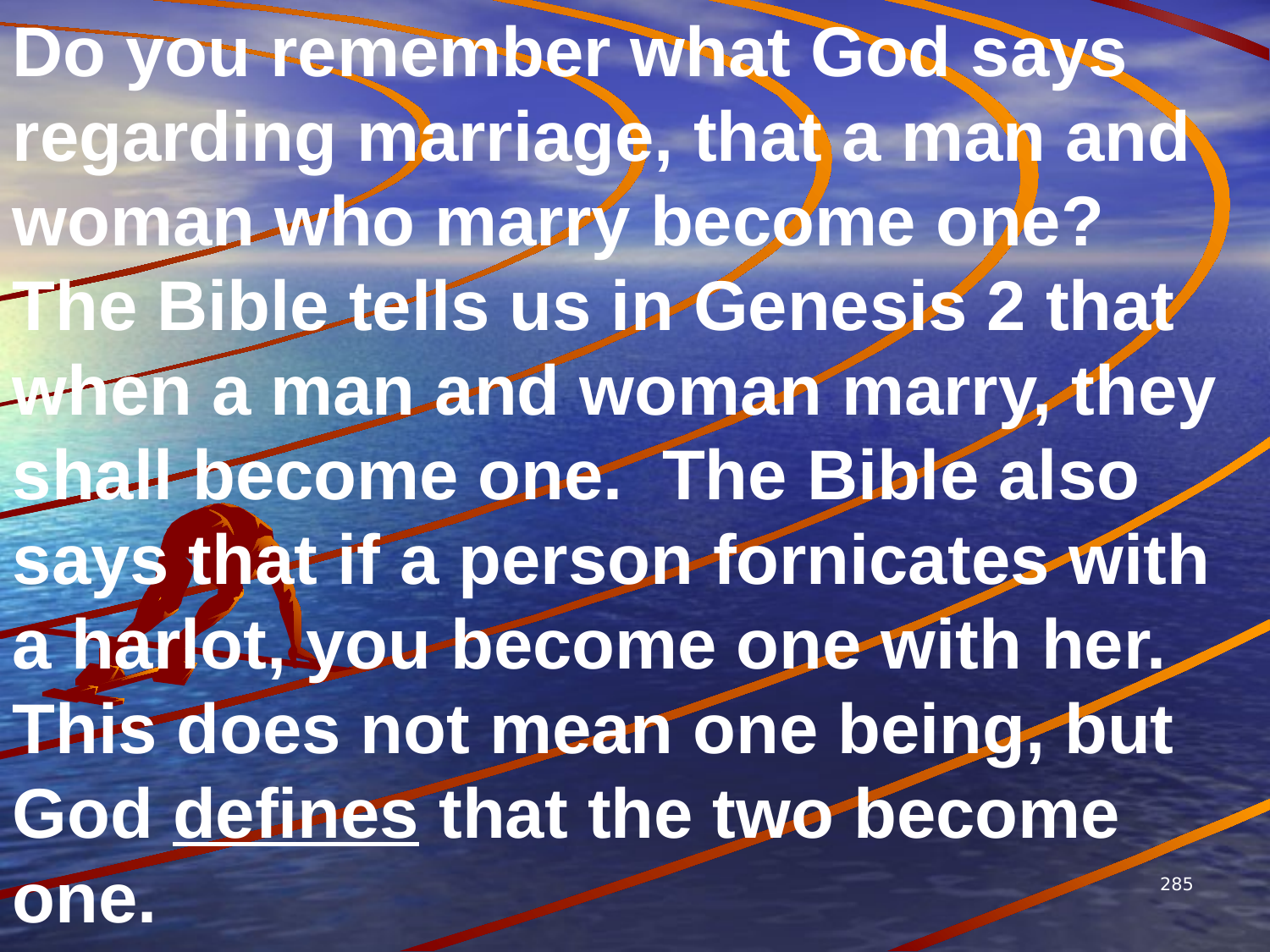

Do you remember what God says regarding marriage, that a man and woman who marry become one?  The Bible tells us in Genesis 2 that when a man and woman marry, they shall become one.  The Bible also says that if a person fornicates with a harlot, you become one with her.  This does not mean one being, but God defines that the two become one.
285